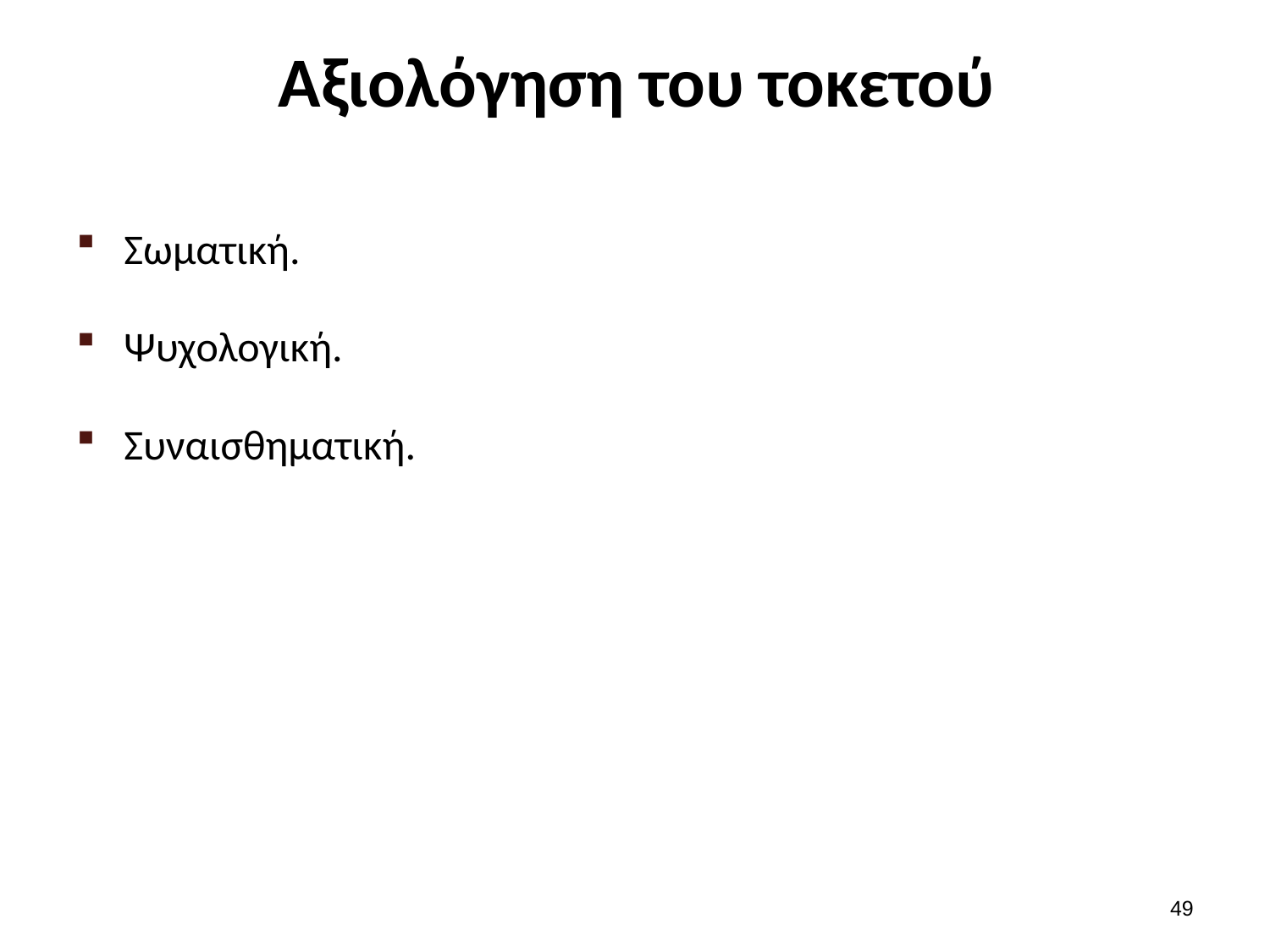

# Αξιολόγηση του τοκετού

Σωματική.

Ψυχολογική.

Συναισθηματική.

49